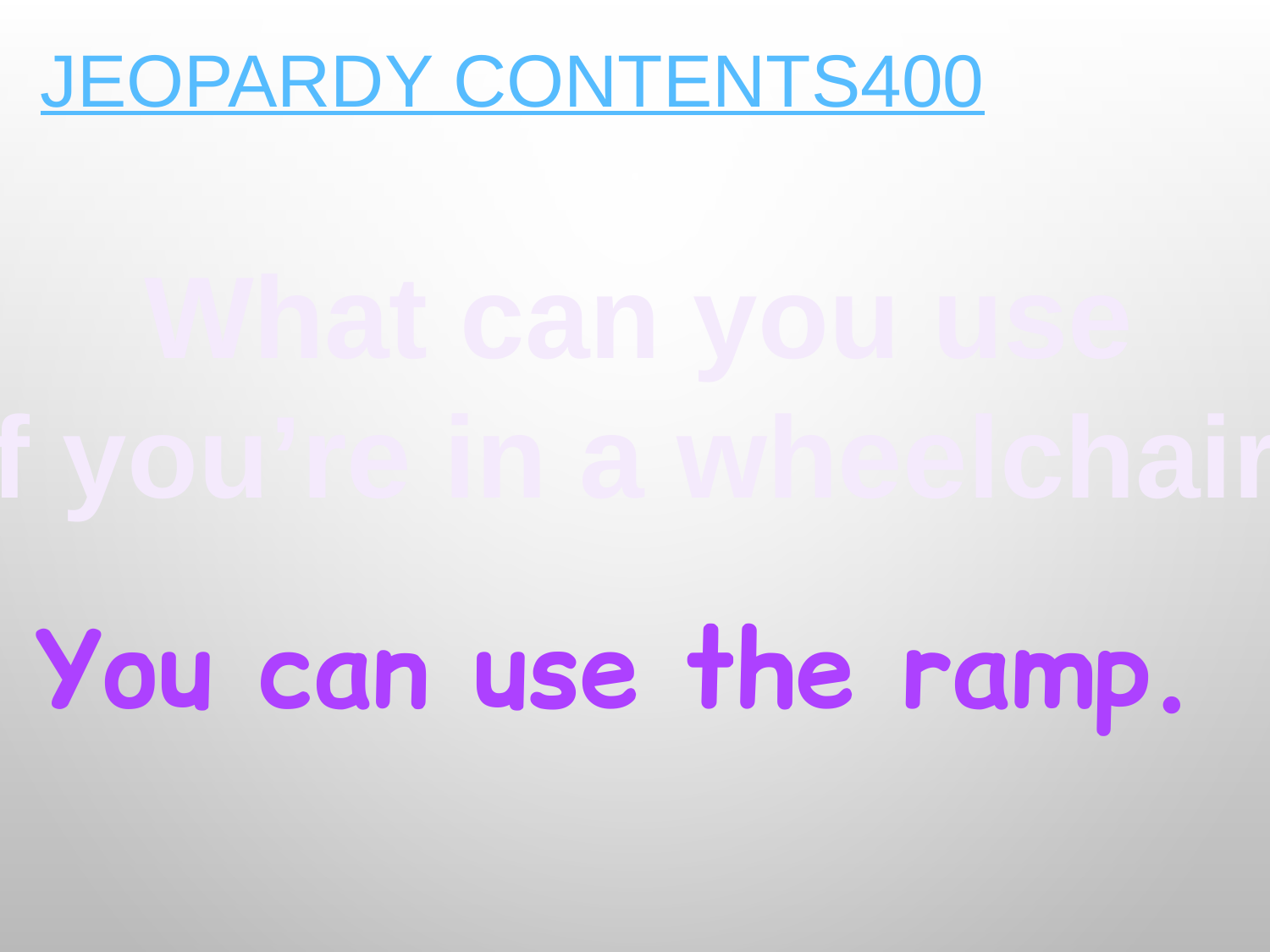

# Jeopardy Contents400
What can you use
 if you’re in a wheelchair?
You can use the ramp.